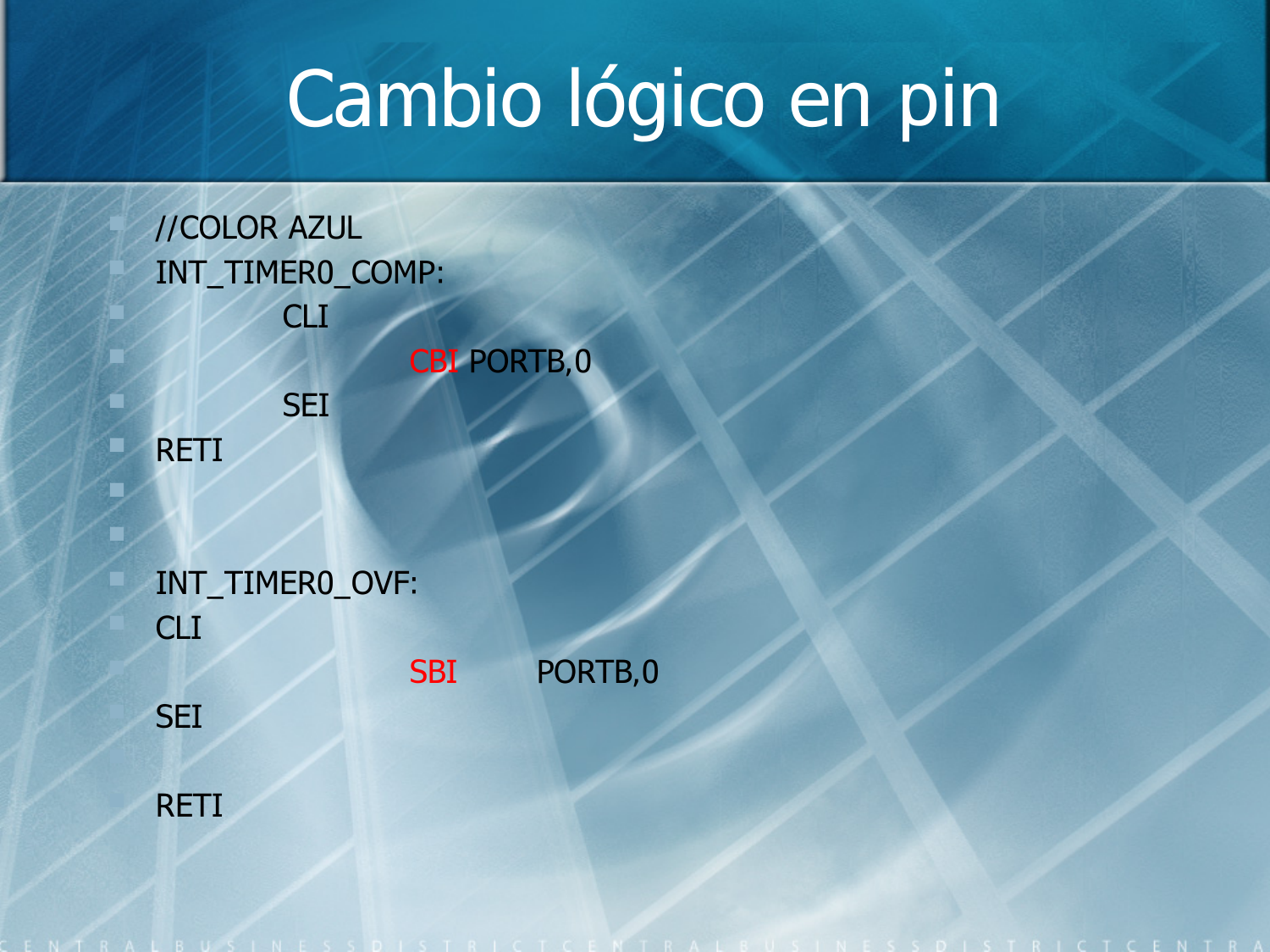

# Cambio lógico en pin
//COLOR AZUL
INT_TIMER0_COMP:
	CLI
		CBI PORTB,0
	SEI
RETI

INT_TIMER0_OVF:
CLI
		SBI	PORTB,0
SEI

RETI